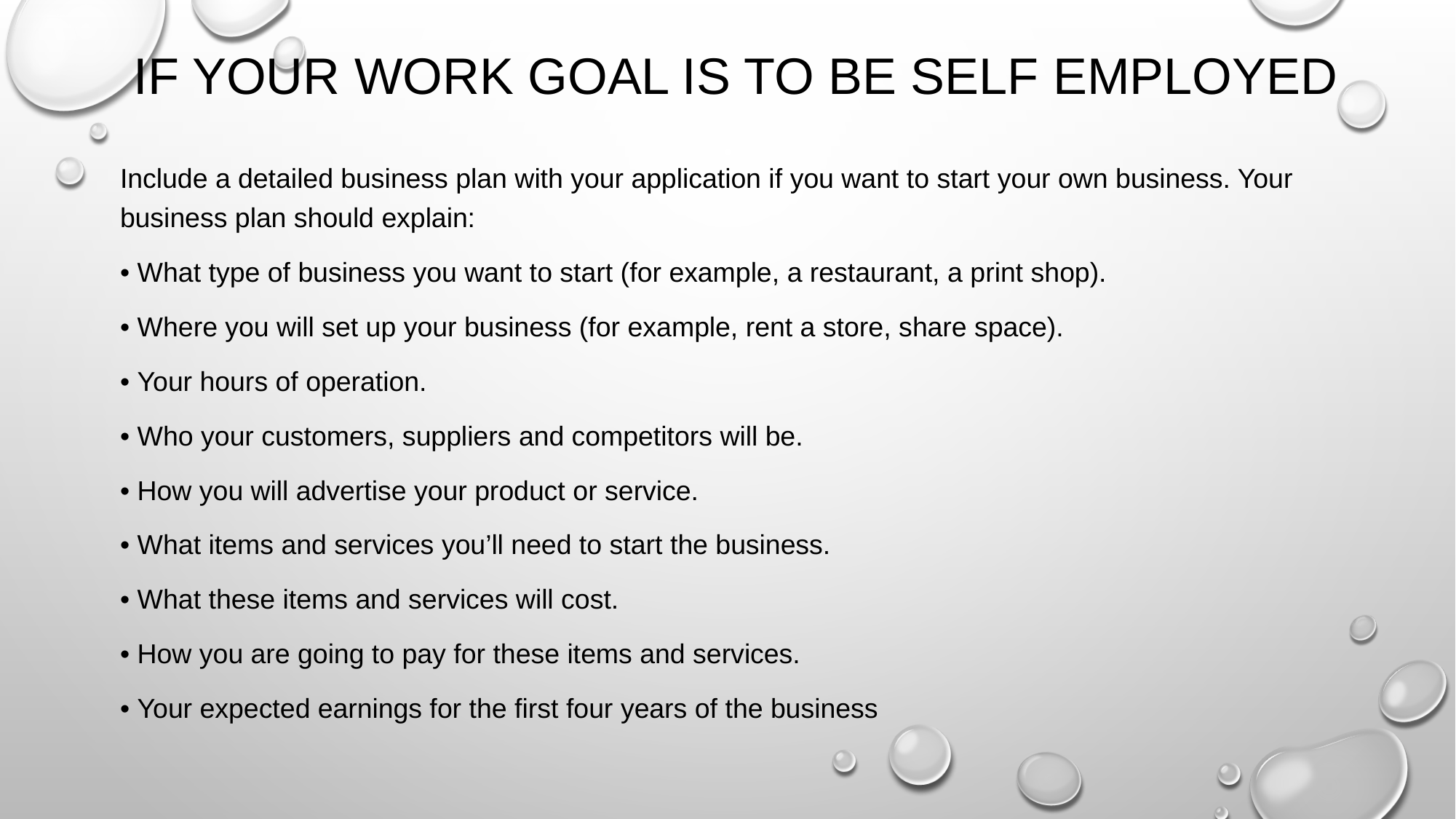

# If your work goal is to be self employed
Include a detailed business plan with your application if you want to start your own business. Your business plan should explain:
• What type of business you want to start (for example, a restaurant, a print shop).
• Where you will set up your business (for example, rent a store, share space).
• Your hours of operation.
• Who your customers, suppliers and competitors will be.
• How you will advertise your product or service.
• What items and services you’ll need to start the business.
• What these items and services will cost.
• How you are going to pay for these items and services.
• Your expected earnings for the first four years of the business